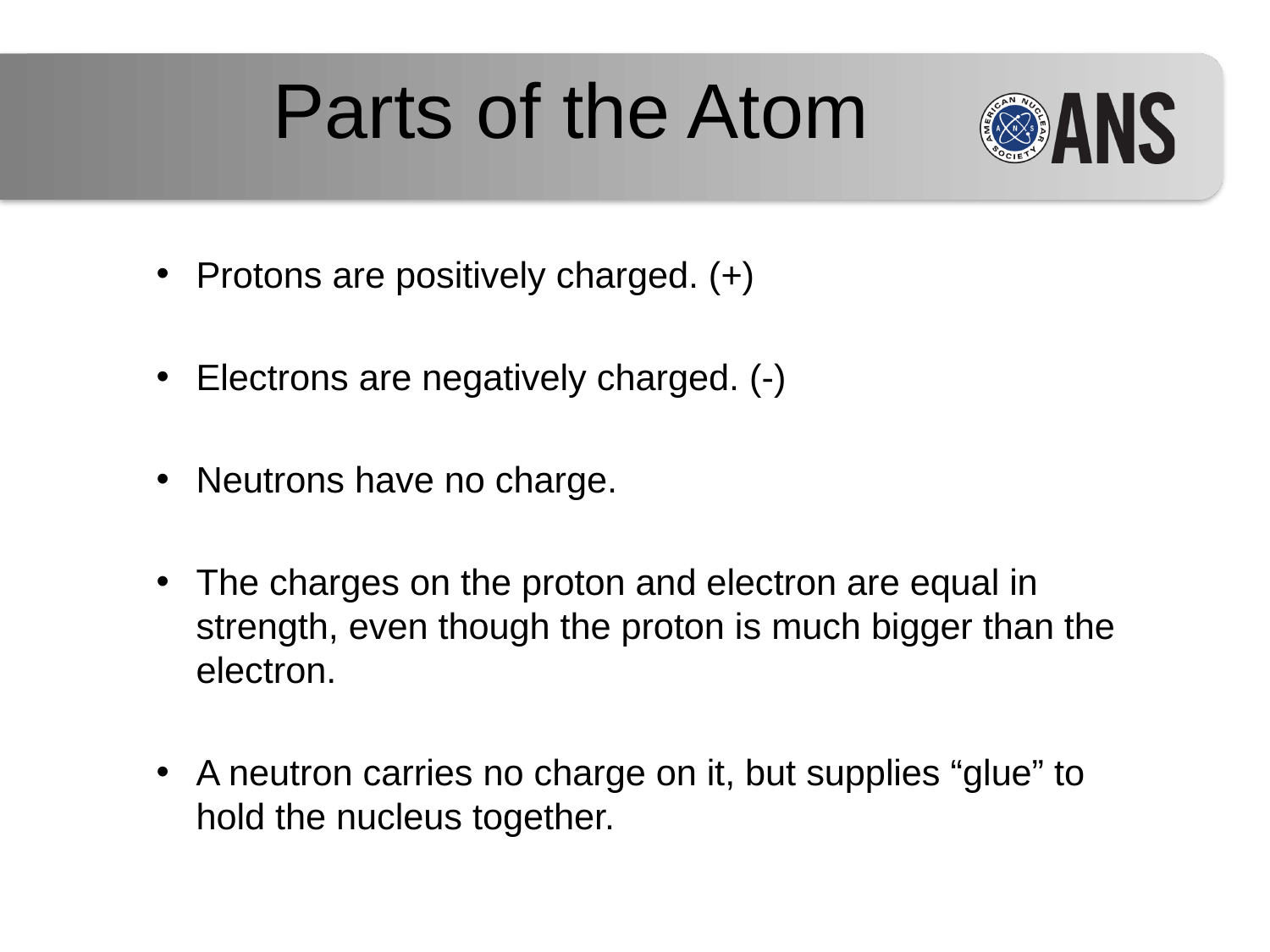

Parts of the Atom
Protons are positively charged. (+)

Electrons are negatively charged. (-)

Neutrons have no charge.

The charges on the proton and electron are equal in strength, even though the proton is much bigger than the electron.

A neutron carries no charge on it, but supplies “glue” to hold the nucleus together.